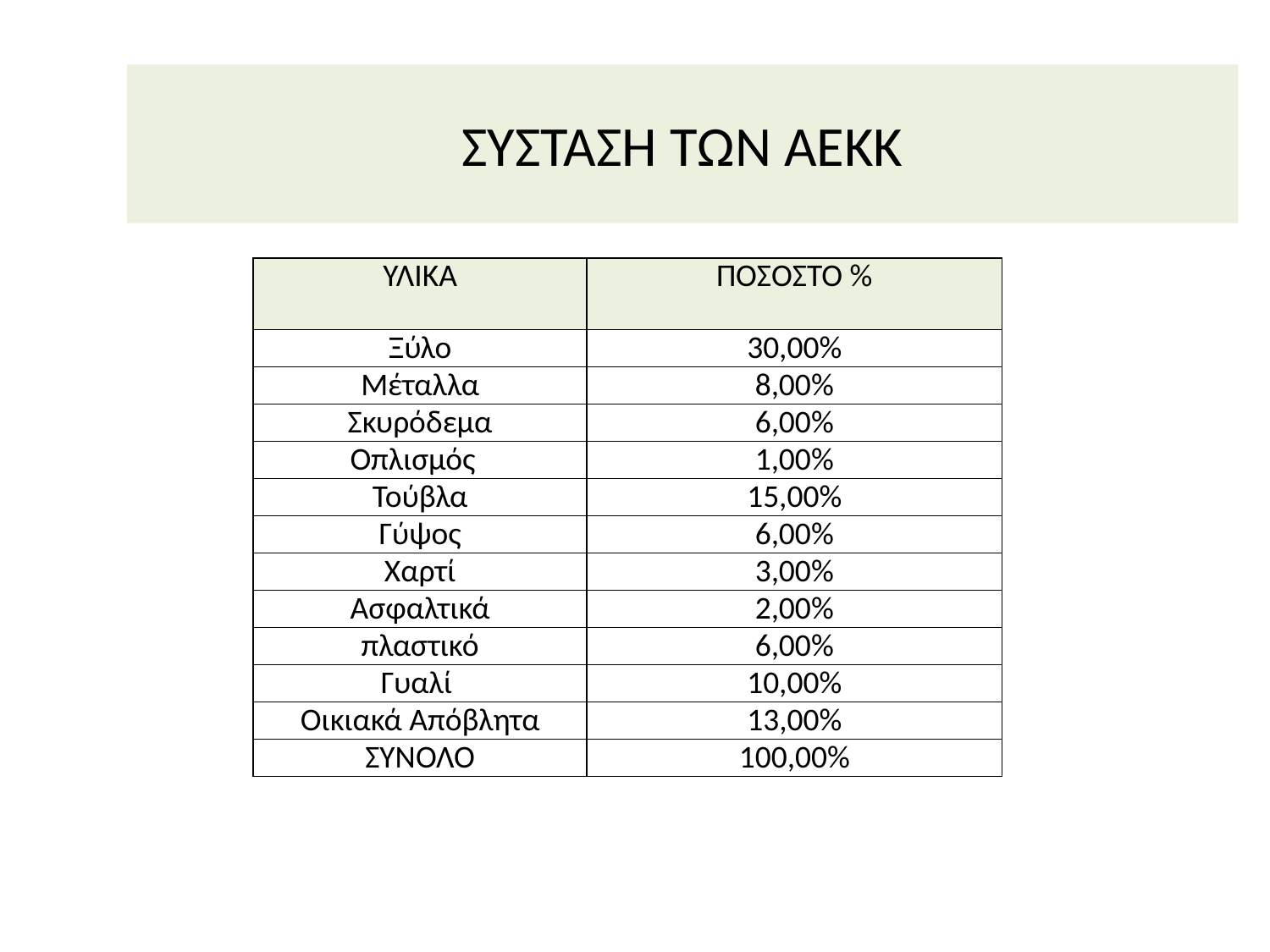

# ΣΥΣΤΑΣΗ ΤΩΝ ΑΕΚΚ
| ΥΛΙΚΑ | ΠΟΣΟΣΤΟ % |
| --- | --- |
| Ξύλο | 30,00% |
| Μέταλλα | 8,00% |
| Σκυρόδεμα | 6,00% |
| Οπλισμός | 1,00% |
| Τούβλα | 15,00% |
| Γύψος | 6,00% |
| Χαρτί | 3,00% |
| Ασφαλτικά | 2,00% |
| πλαστικό | 6,00% |
| Γυαλί | 10,00% |
| Οικιακά Απόβλητα | 13,00% |
| ΣΥΝΟΛΟ | 100,00% |